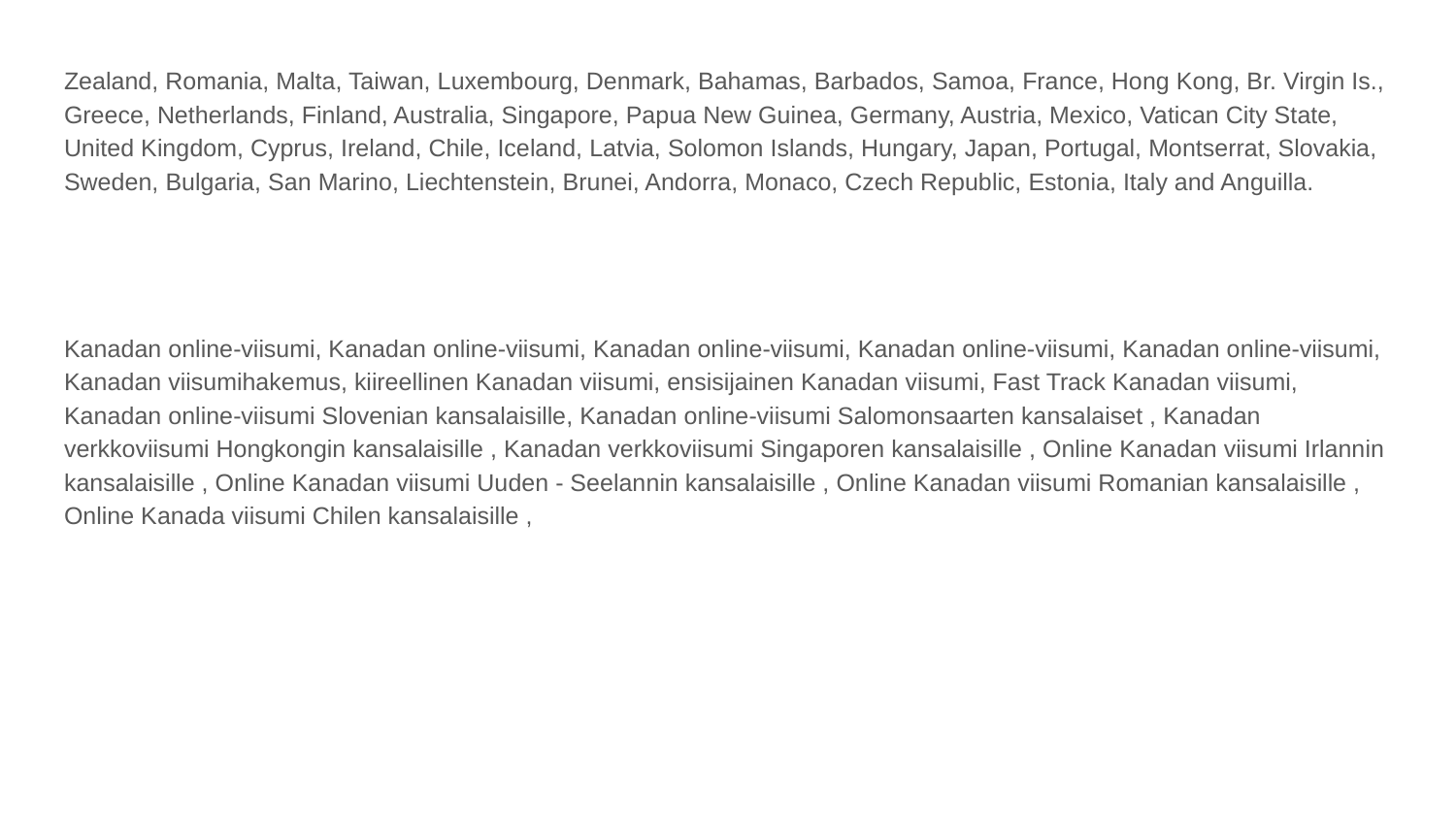

Zealand, Romania, Malta, Taiwan, Luxembourg, Denmark, Bahamas, Barbados, Samoa, France, Hong Kong, Br. Virgin Is., Greece, Netherlands, Finland, Australia, Singapore, Papua New Guinea, Germany, Austria, Mexico, Vatican City State, United Kingdom, Cyprus, Ireland, Chile, Iceland, Latvia, Solomon Islands, Hungary, Japan, Portugal, Montserrat, Slovakia, Sweden, Bulgaria, San Marino, Liechtenstein, Brunei, Andorra, Monaco, Czech Republic, Estonia, Italy and Anguilla.

Kanadan online-viisumi, Kanadan online-viisumi, Kanadan online-viisumi, Kanadan online-viisumi, Kanadan online-viisumi, Kanadan viisumihakemus, kiireellinen Kanadan viisumi, ensisijainen Kanadan viisumi, Fast Track Kanadan viisumi, Kanadan online-viisumi Slovenian kansalaisille, Kanadan online-viisumi Salomonsaarten kansalaiset , Kanadan verkkoviisumi Hongkongin kansalaisille , Kanadan verkkoviisumi Singaporen kansalaisille , Online Kanadan viisumi Irlannin kansalaisille , Online Kanadan viisumi Uuden - Seelannin kansalaisille , Online Kanadan viisumi Romanian kansalaisille , Online Kanada viisumi Chilen kansalaisille ,